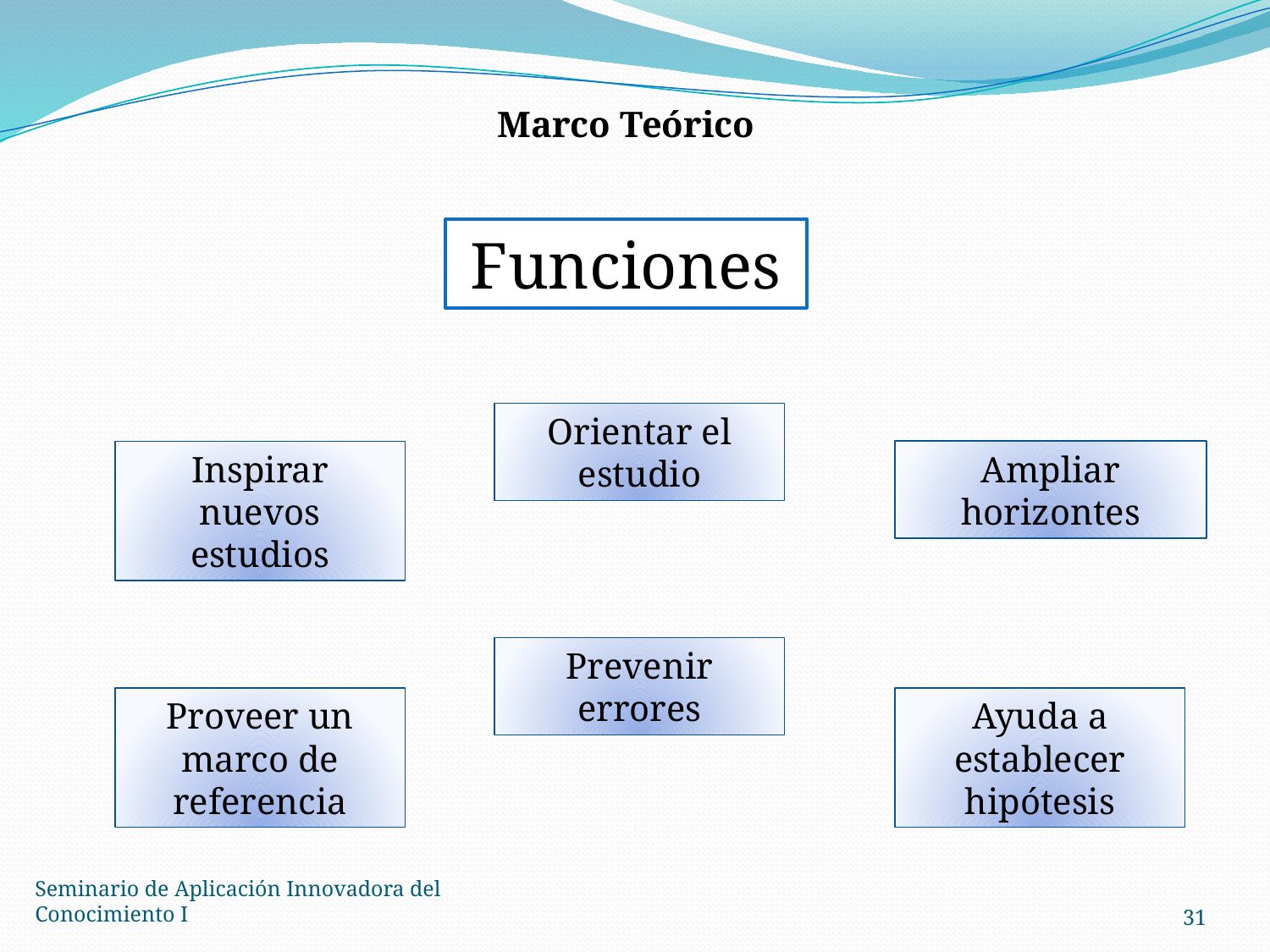

Marco Teórico
Funciones
Orientar el estudio
Inspirar nuevos estudios
Ampliar horizontes
Prevenir errores
Proveer un marco de referencia
Ayuda a establecer hipótesis
31
Seminario de Aplicación Innovadora del Conocimiento I